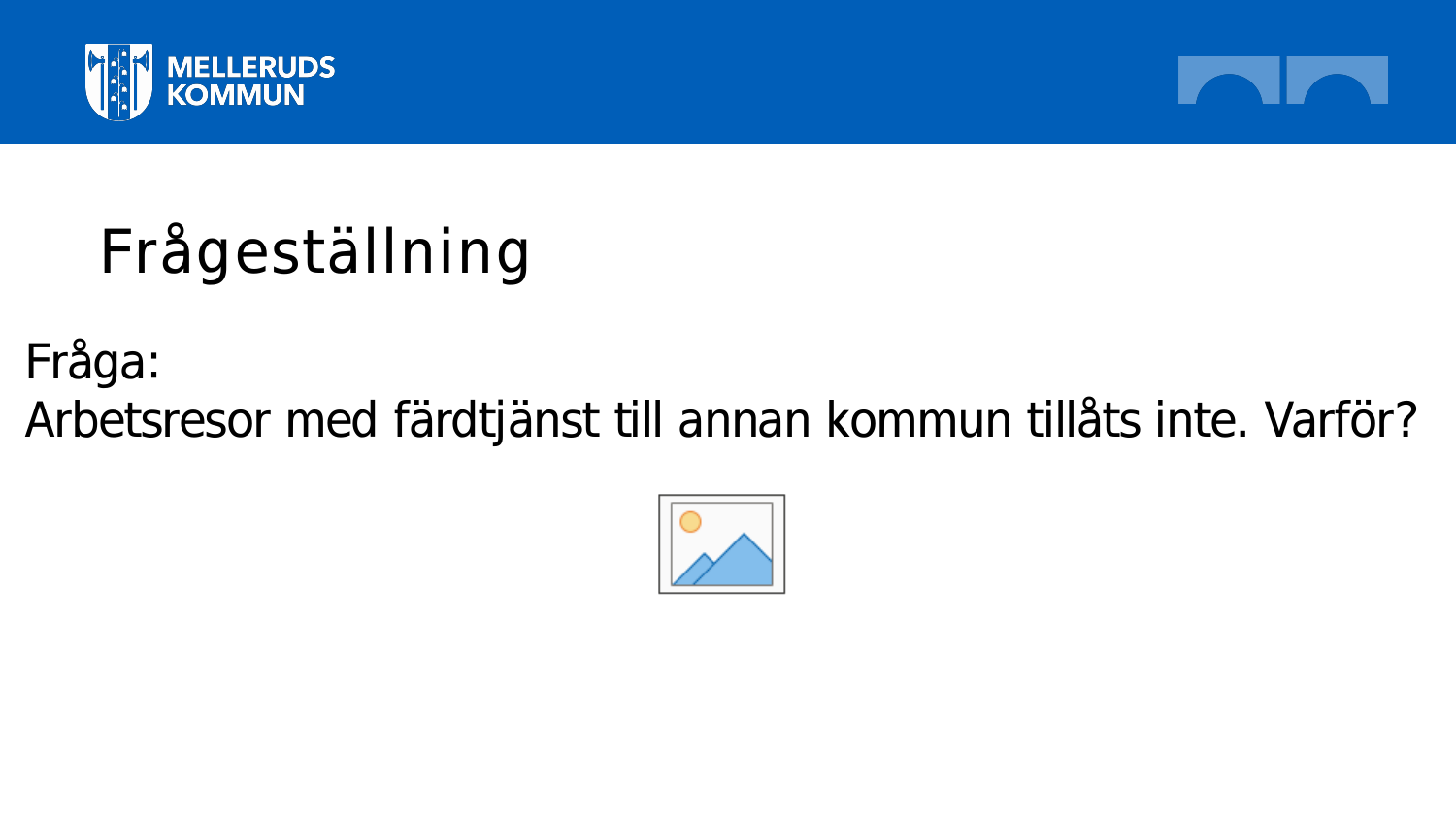

# Frågeställning
Fråga:
Arbetsresor med färdtjänst till annan kommun tillåts inte. Varför?